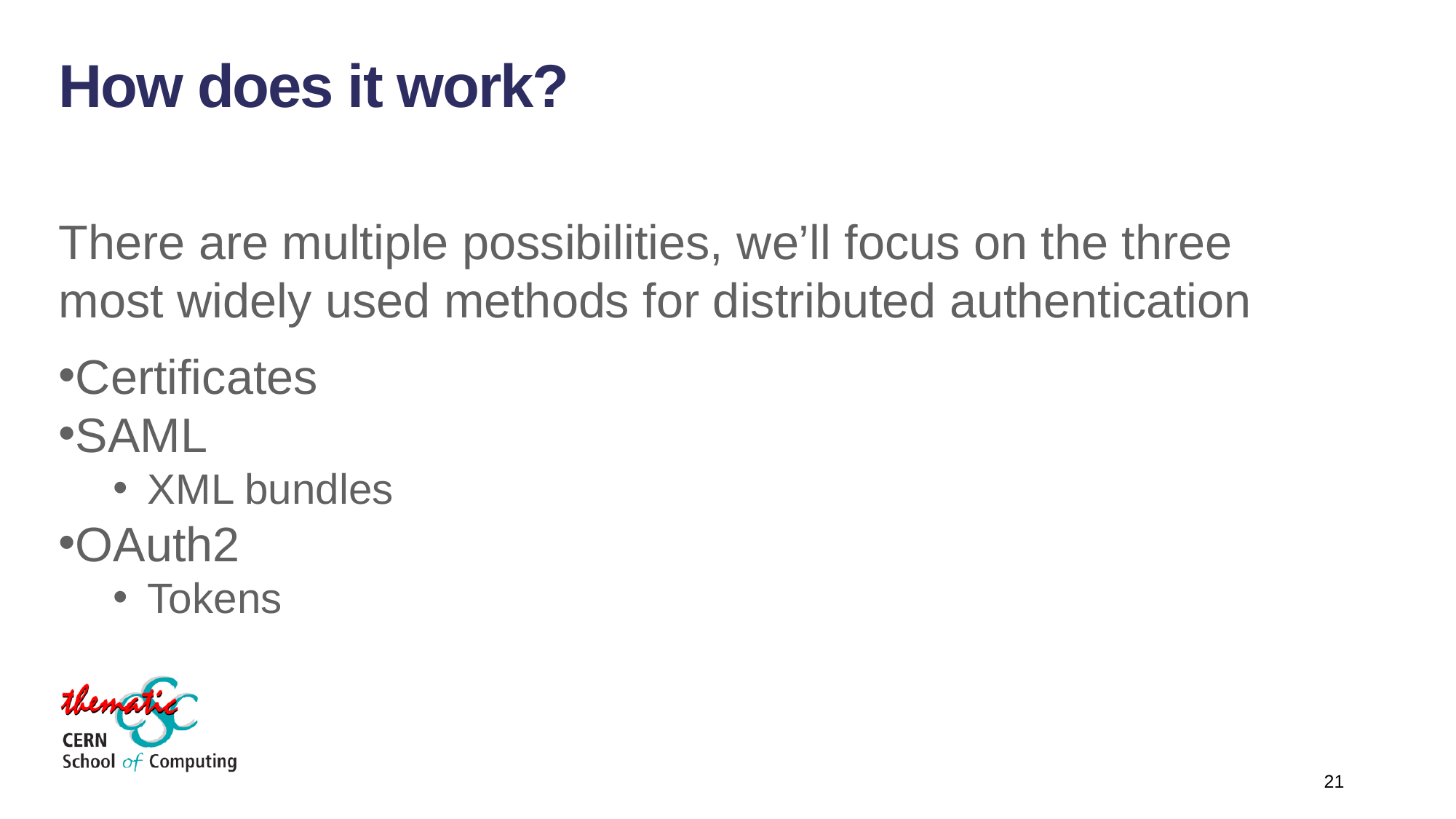

How does it work?
There are multiple possibilities, we’ll focus on the three most widely used methods for distributed authentication
Certificates
SAML
XML bundles
OAuth2
Tokens

21